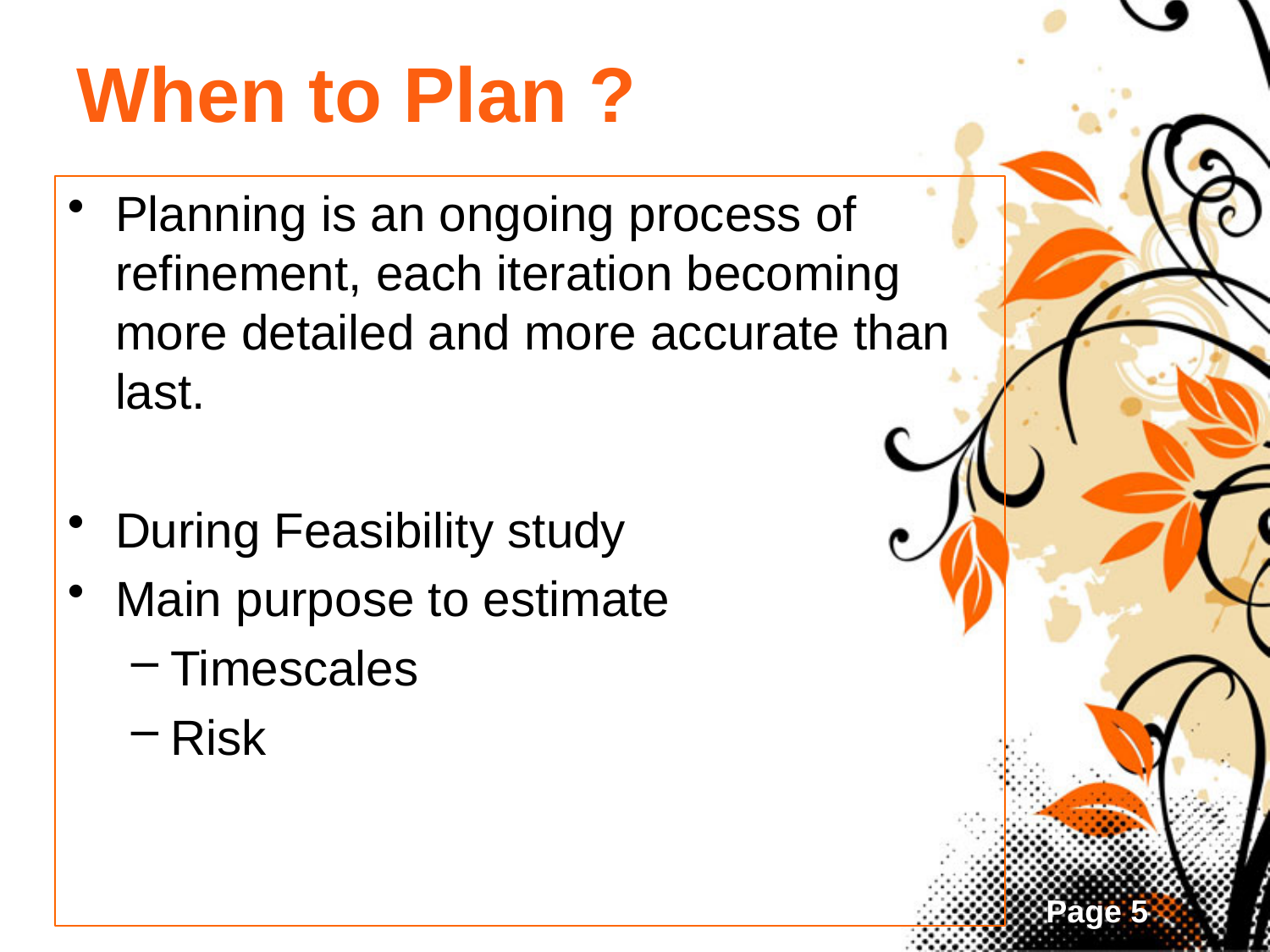

# When to Plan ?
Planning is an ongoing process of refinement, each iteration becoming more detailed and more accurate than last.

During Feasibility study
Main purpose to estimate
Timescales
Risk